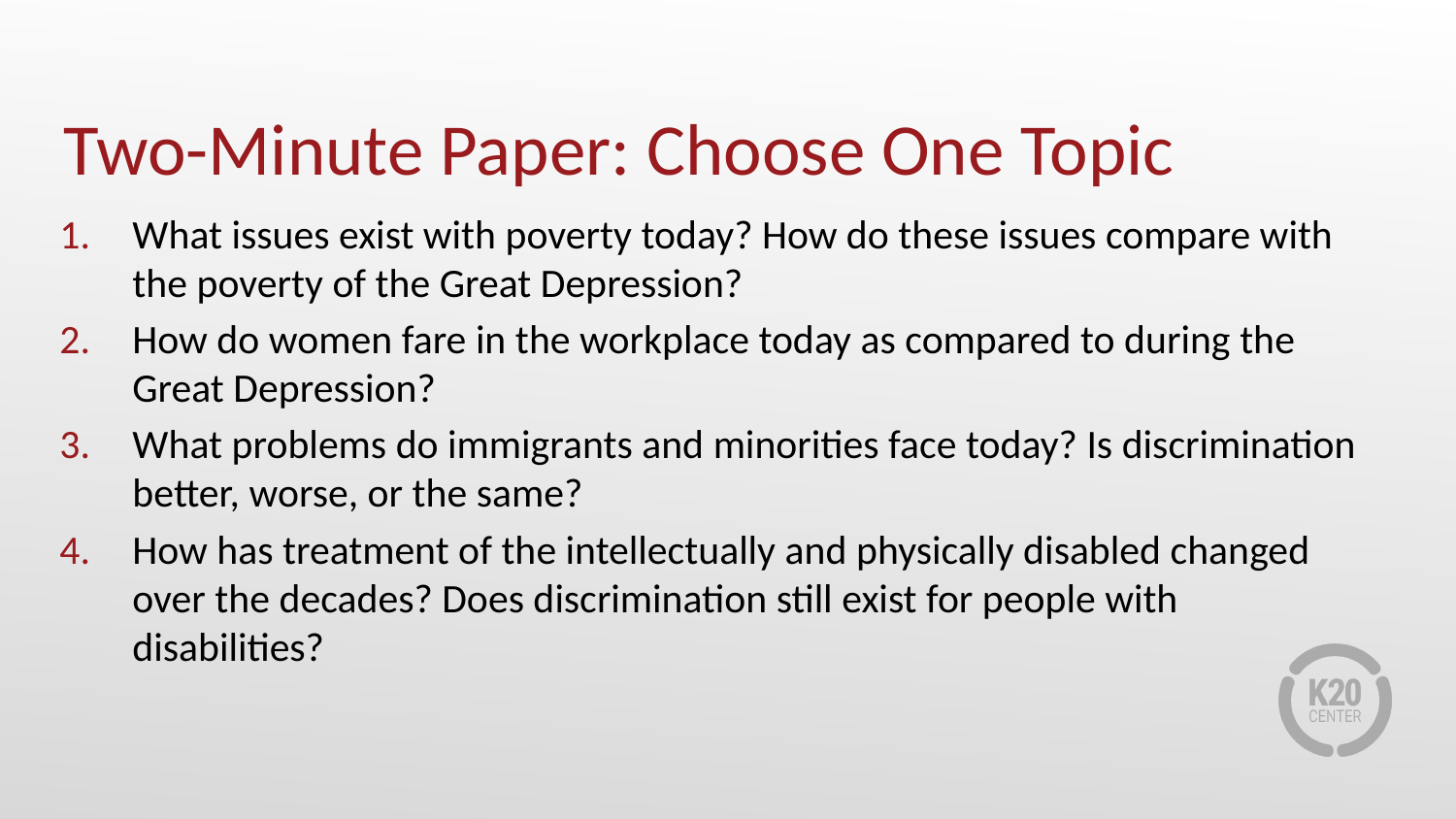

# Two-Minute Paper: Choose One Topic
What issues exist with poverty today? How do these issues compare with the poverty of the Great Depression?
How do women fare in the workplace today as compared to during the Great Depression?
What problems do immigrants and minorities face today? Is discrimination better, worse, or the same?
How has treatment of the intellectually and physically disabled changed over the decades? Does discrimination still exist for people with disabilities?